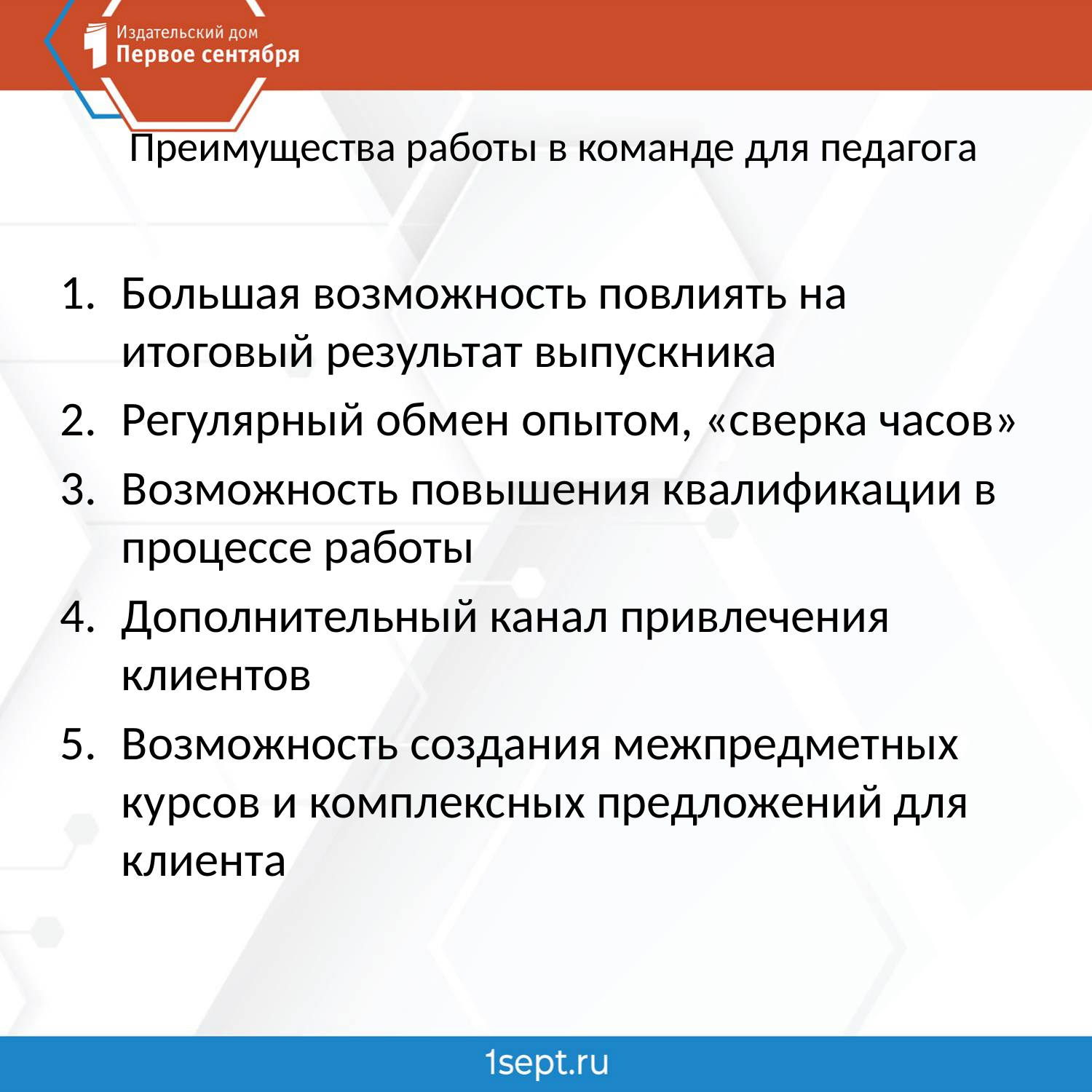

# Преимущества работы в команде для педагога
Большая возможность повлиять на итоговый результат выпускника
Регулярный обмен опытом, «сверка часов»
Возможность повышения квалификации в процессе работы
Дополнительный канал привлечения клиентов
Возможность создания межпредметных курсов и комплексных предложений для клиента